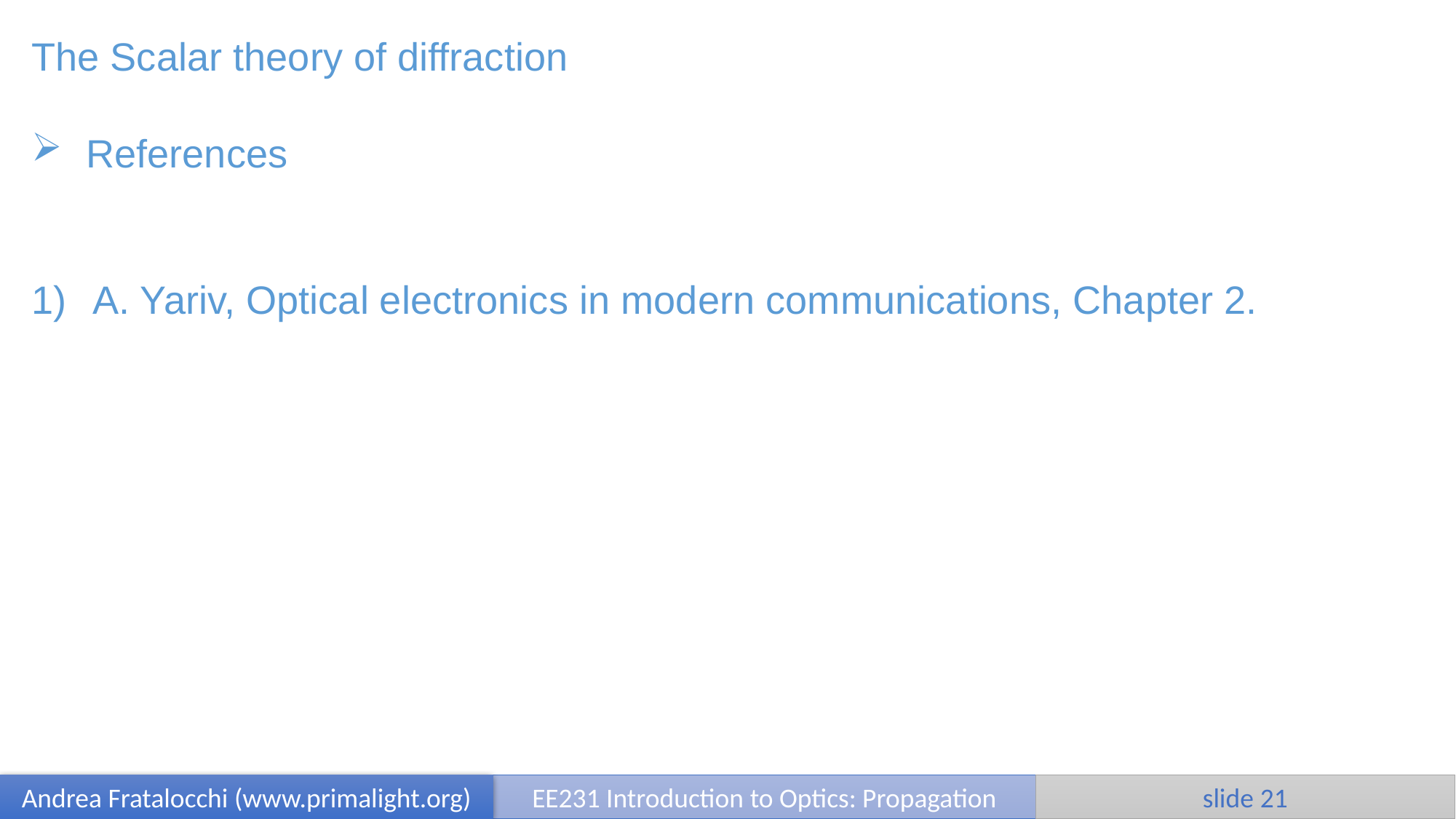

The Scalar theory of diffraction
References

A. Yariv, Optical electronics in modern communications, Chapter 2.